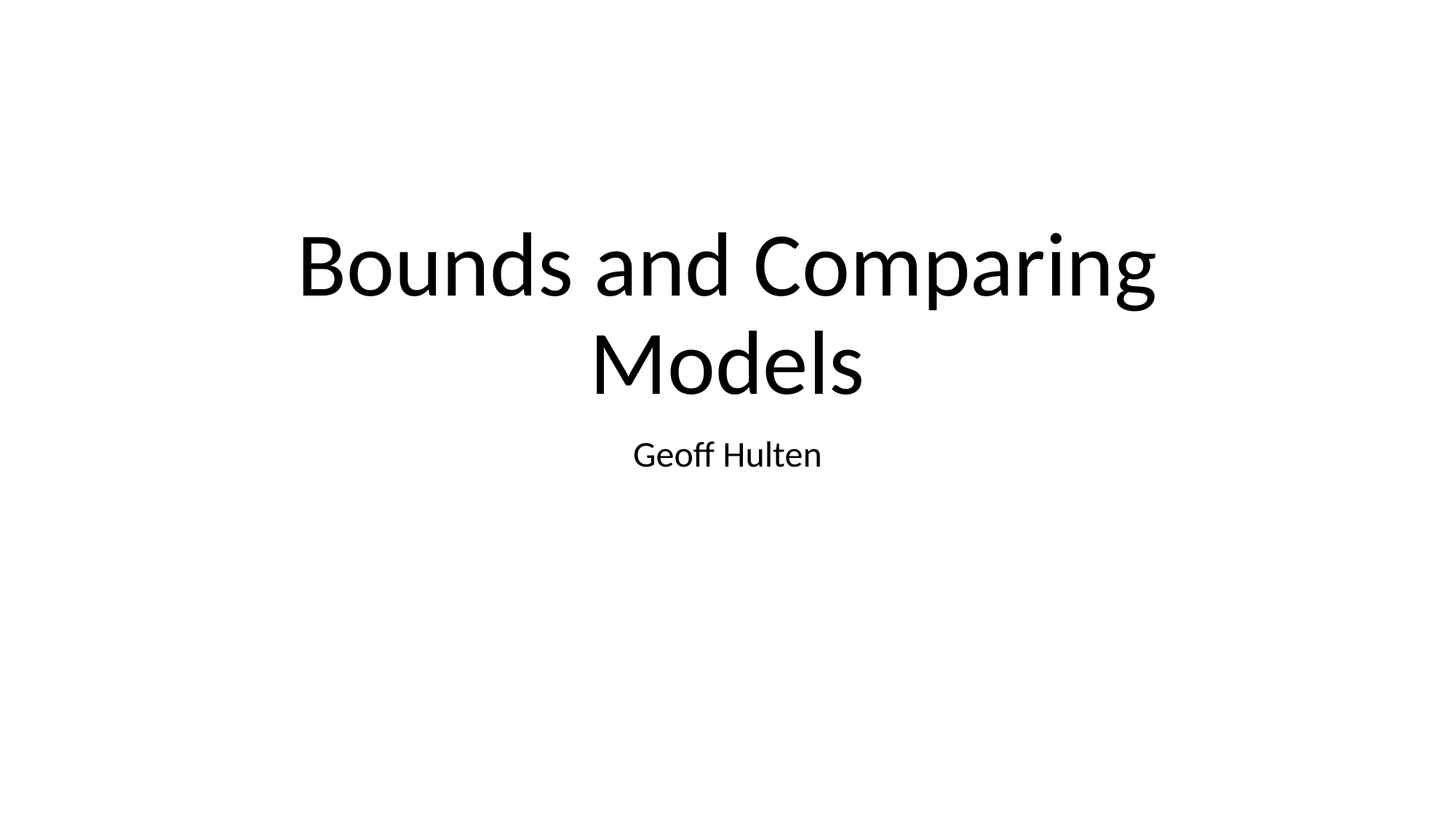

# Bounds and Comparing Models
Geoff Hulten